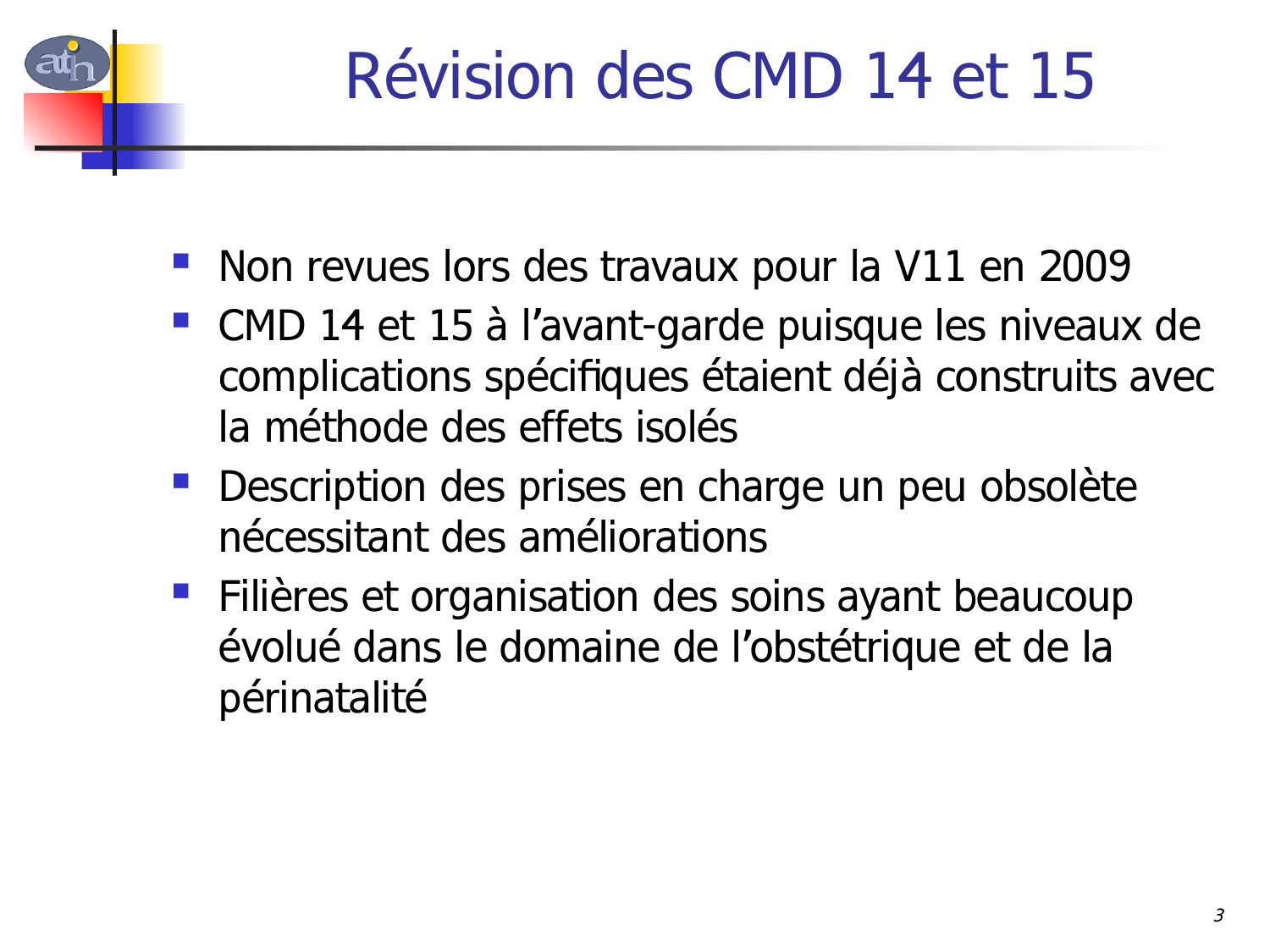

# Révision des CMD 14 et 15
Non revues lors des travaux pour la V11 en 2009
CMD 14 et 15 à l’avant-garde puisque les niveaux de complications spécifiques étaient déjà construits avec la méthode des effets isolés
Description des prises en charge un peu obsolète nécessitant des améliorations
Filières et organisation des soins ayant beaucoup évolué dans le domaine de l’obstétrique et de la périnatalité
3